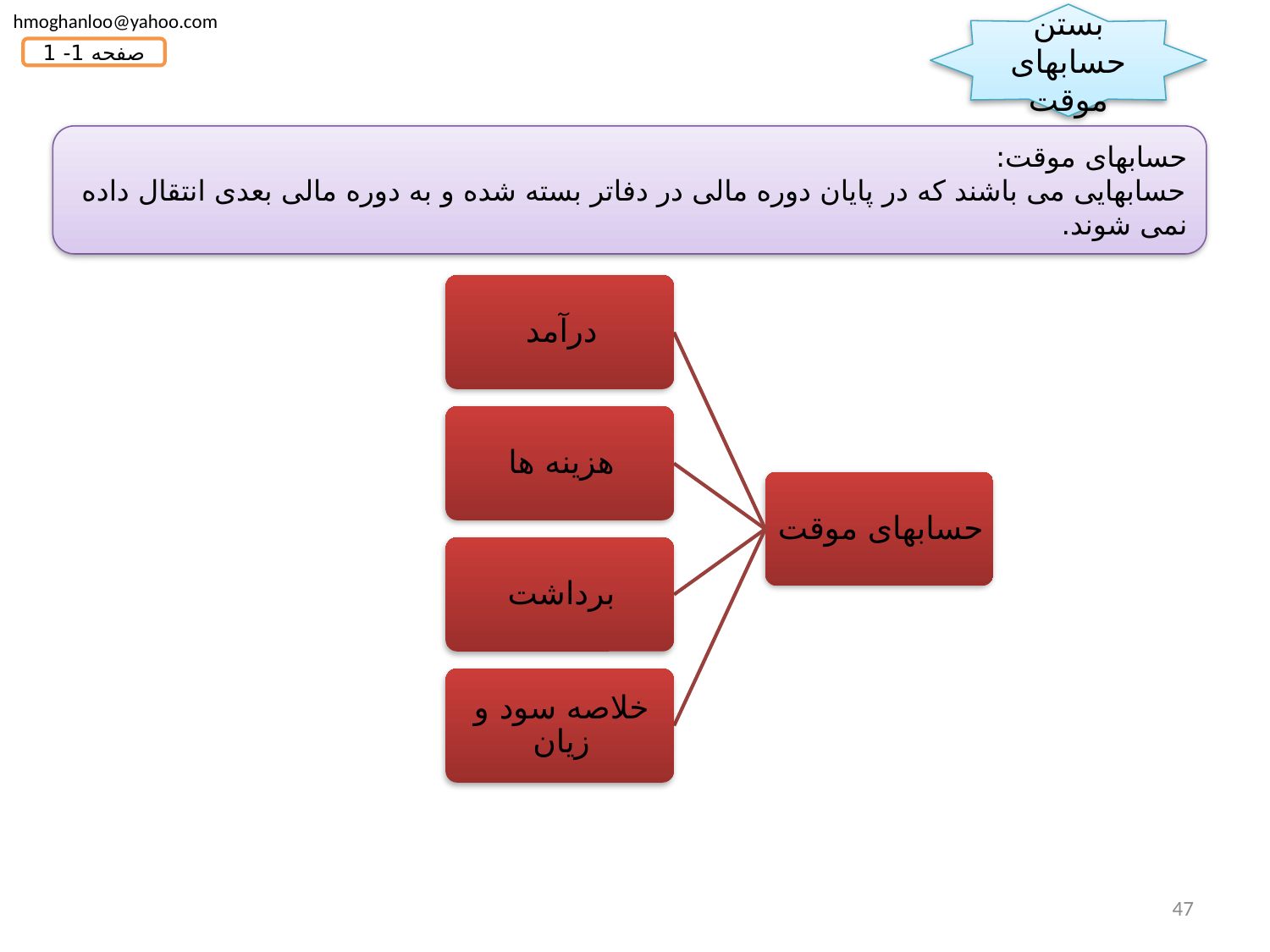

hmoghanloo@yahoo.com
بستن حسابهای موقت
صفحه 1- 1
حسابهای موقت:
حسابهایی می باشند که در پایان دوره مالی در دفاتر بسته شده و به دوره مالی بعدی انتقال داده نمی شوند.
حسابهای موقت

درآمد

هزینه ها

برداشت

خلاصه سود و زیان
47